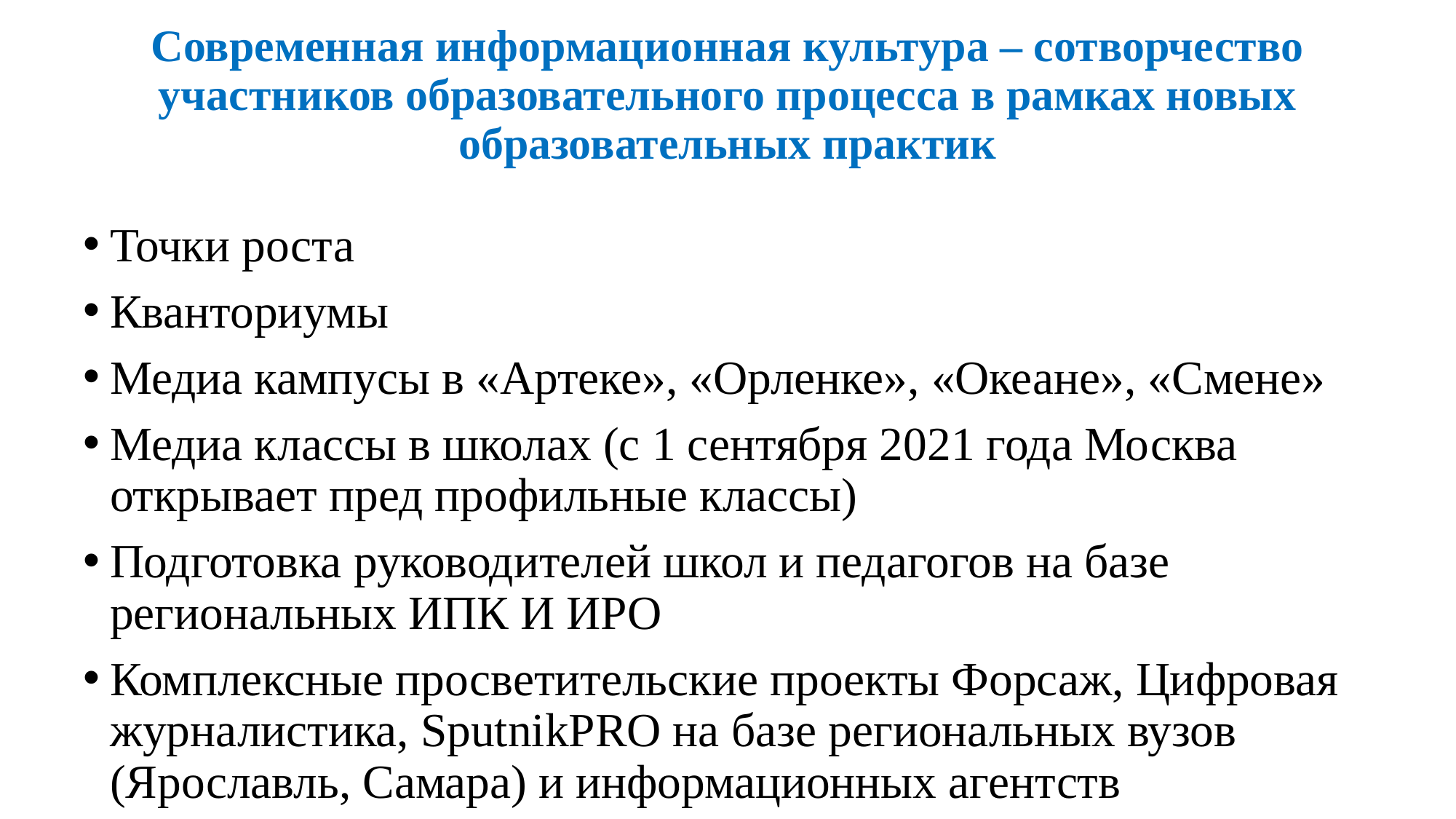

# Современная информационная культура – сотворчество участников образовательного процесса в рамках новых образовательных практик
Точки роста
Кванториумы
Медиа кампусы в «Артеке», «Орленке», «Океане», «Смене»
Медиа классы в школах (с 1 сентября 2021 года Москва открывает пред профильные классы)
Подготовка руководителей школ и педагогов на базе региональных ИПК И ИРО
Комплексные просветительские проекты Форсаж, Цифровая журналистика, SputnikPRO на базе региональных вузов (Ярославль, Самара) и информационных агентств